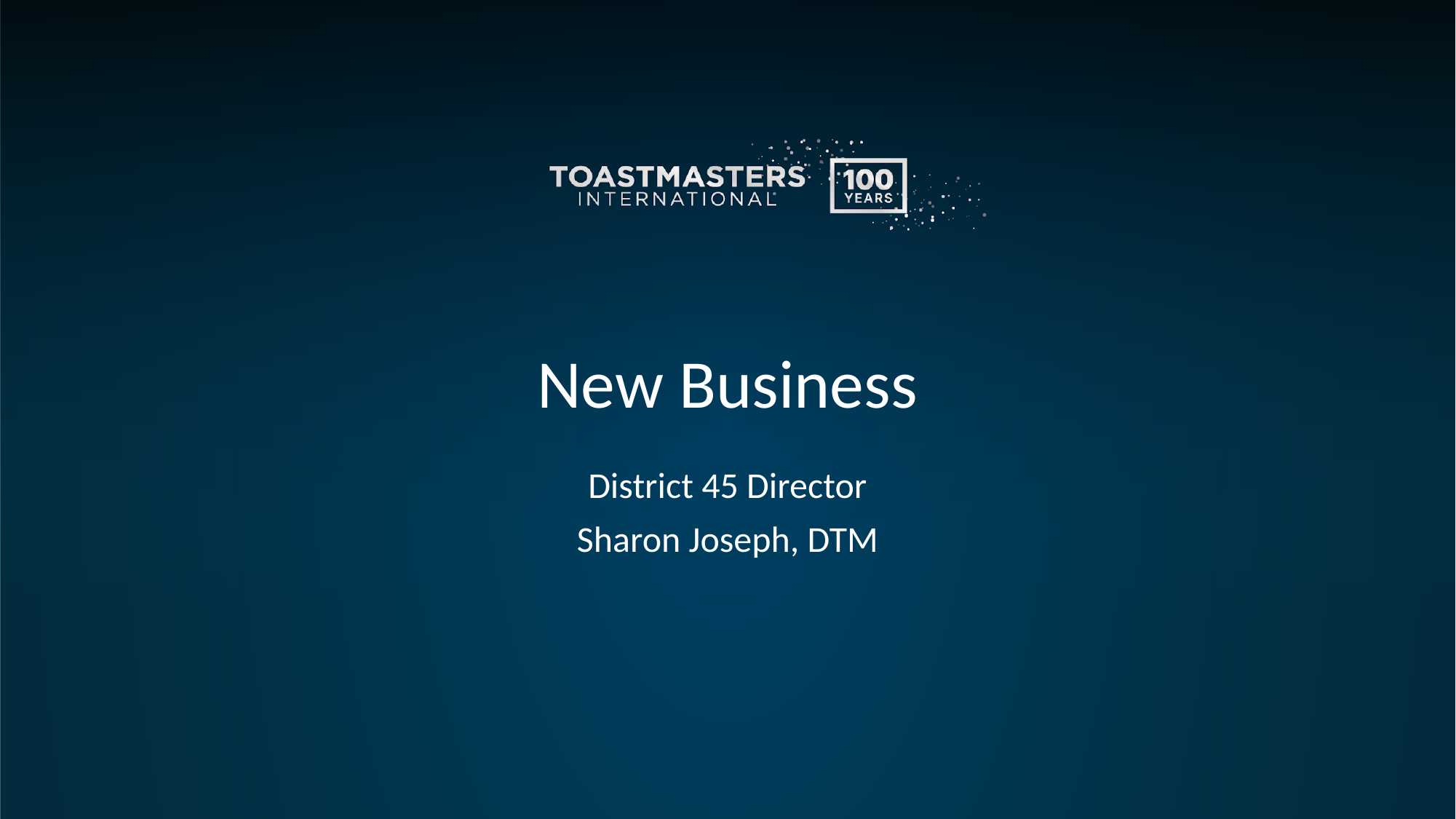

# New Business
District 45 Director
Sharon Joseph, DTM